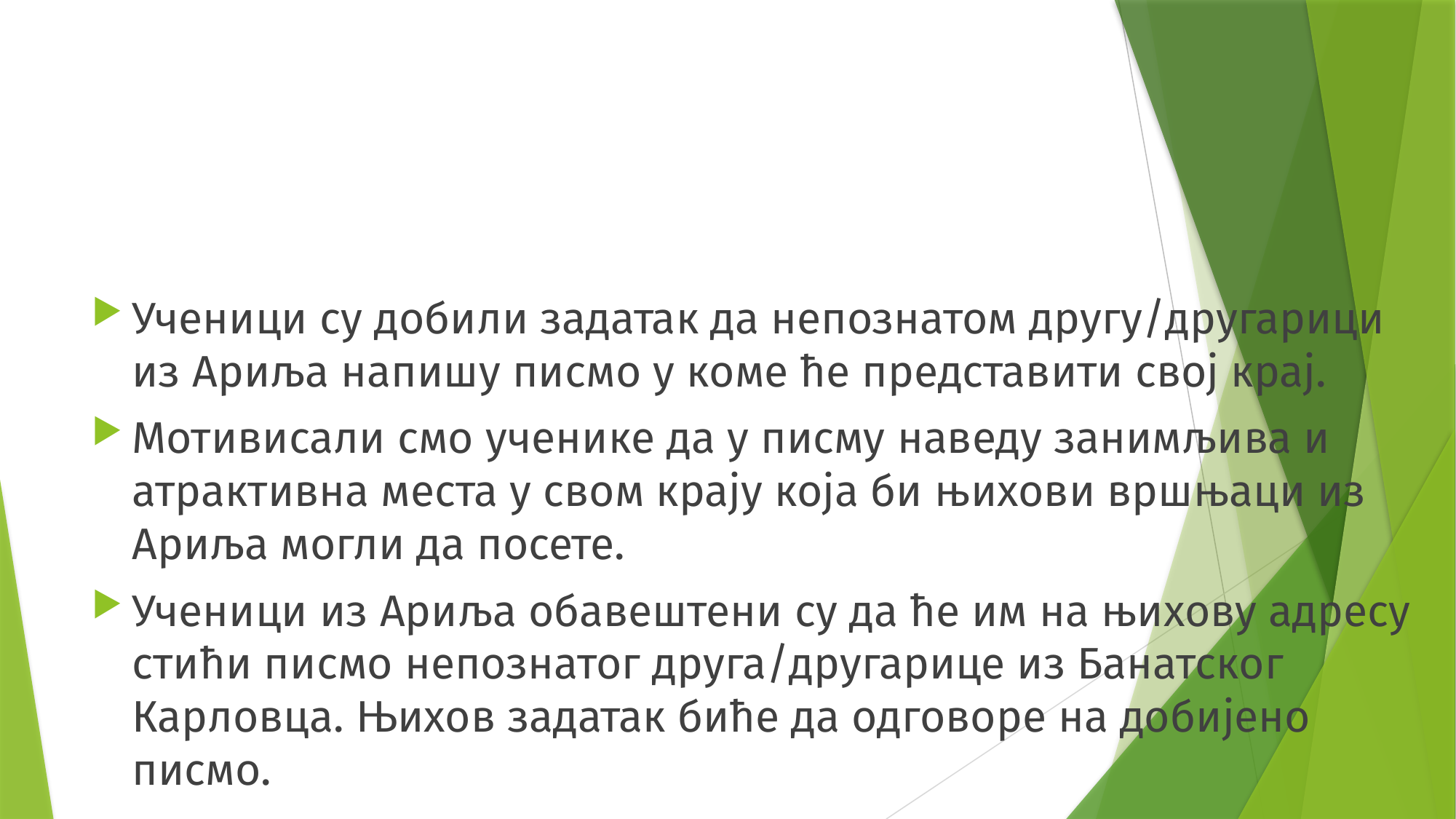

#
Ученици су добили задатак да непознатом другу/другарици из Ариља напишу писмо у коме ће представити свој крај.
Мотивисали смо ученике да у писму наведу занимљива и атрактивна места у свом крају која би њихови вршњаци из Ариља могли да посете.
Ученици из Ариља обавештени су да ће им на њихову адресу стићи писмо непознатог друга/другарице из Банатског Карловца. Њихов задатак биће да одговоре на добијено писмо.